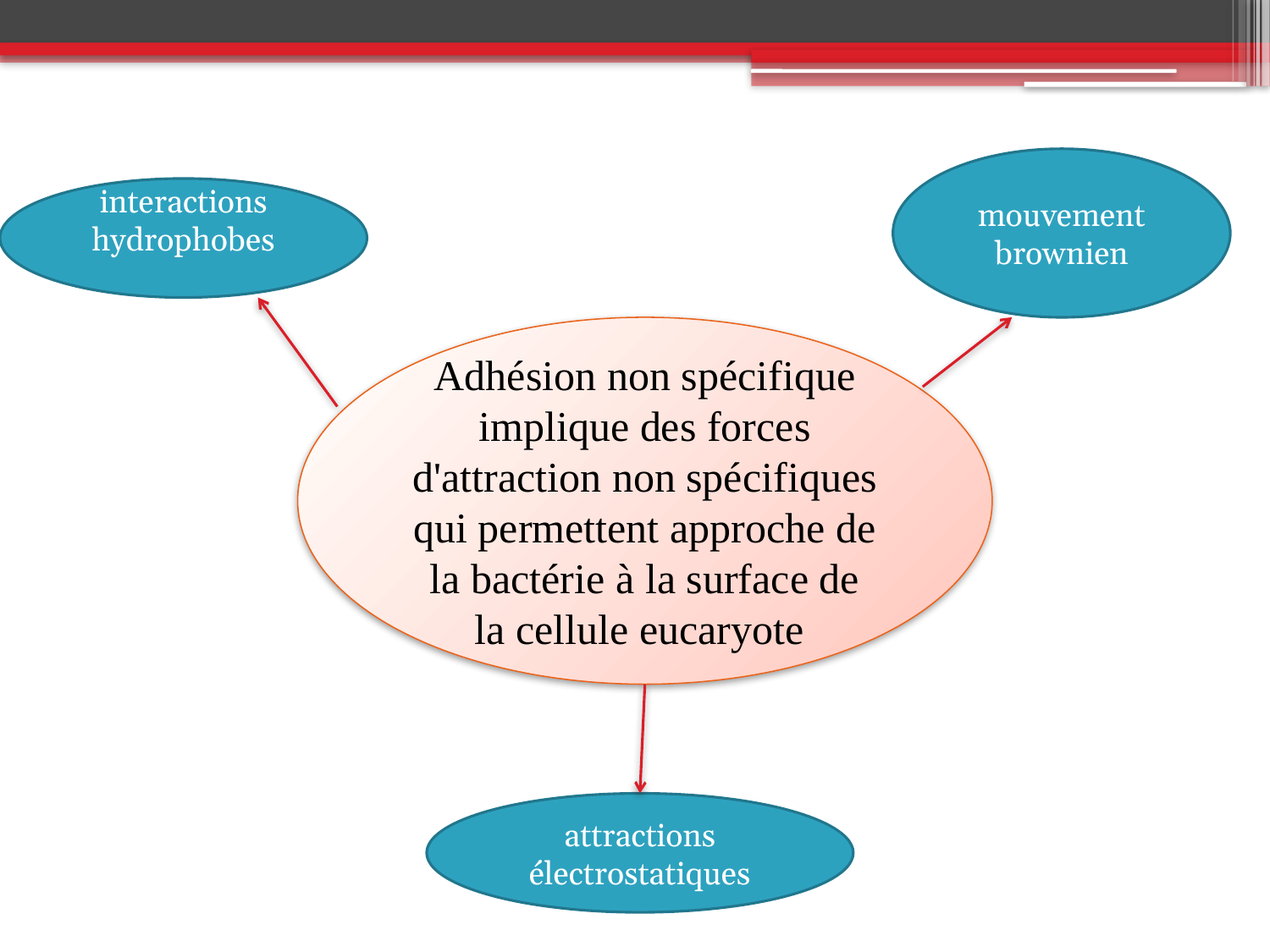

mouvement brownien
interactions hydrophobes
Adhésion non spécifique implique des forces d'attraction non spécifiques qui permettent approche de la bactérie à la surface de la cellule eucaryote
attractions électrostatiques